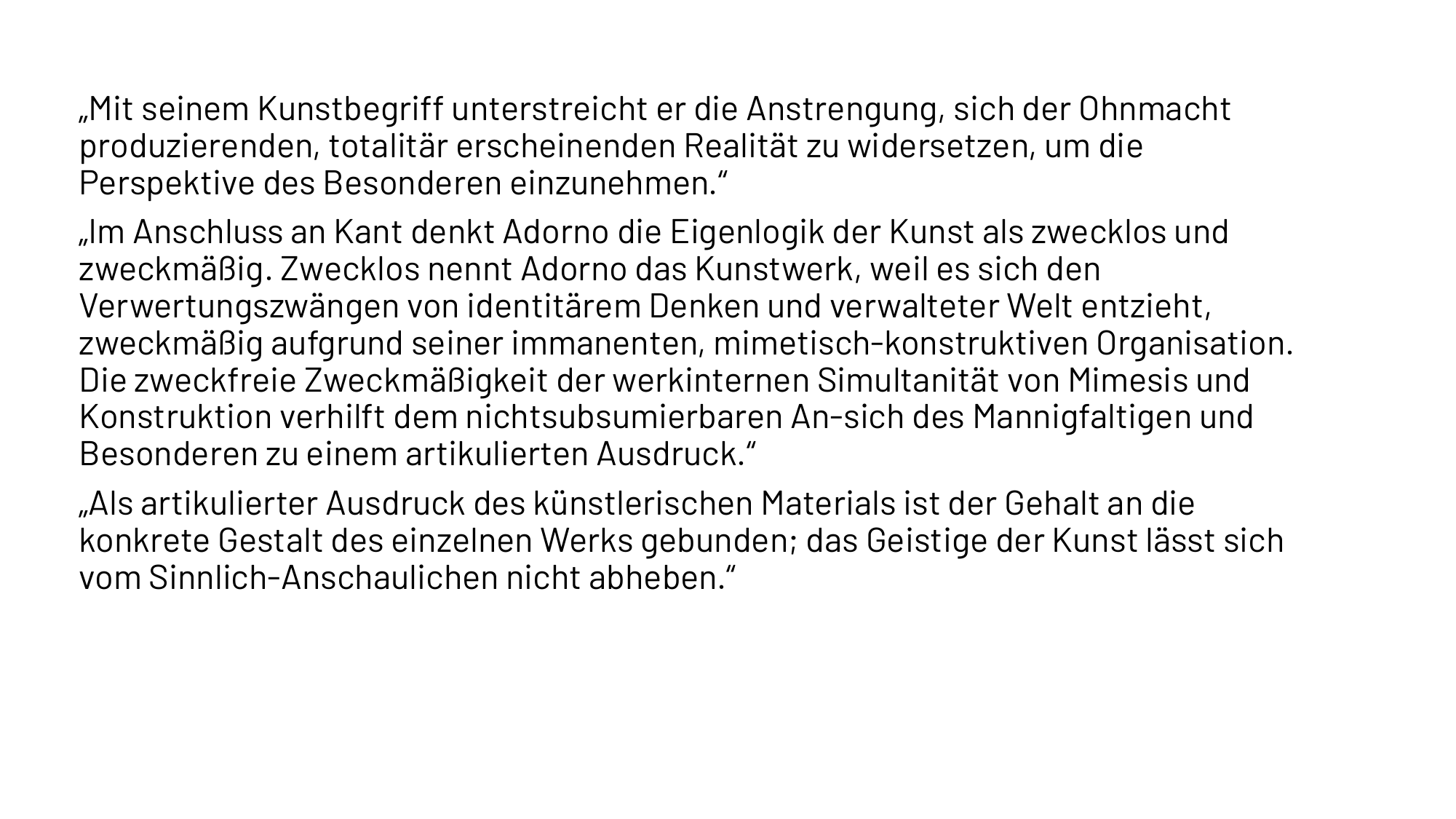

„Mit seinem Kunstbegriff unterstreicht er die Anstrengung, sich der Ohnmacht produzierenden, totalitär erscheinenden Realität zu widersetzen, um die Perspektive des Besonderen einzunehmen.“
„Im Anschluss an Kant denkt Adorno die Eigenlogik der Kunst als zwecklos und zweckmäßig. Zwecklos nennt Adorno das Kunstwerk, weil es sich den Verwertungszwängen von identitärem Denken und verwalteter Welt entzieht, zweckmäßig aufgrund seiner immanenten, mimetisch-konstruktiven Organisation. Die zweckfreie Zweckmäßigkeit der werkinternen Simultanität von Mimesis und Konstruktion verhilft dem nichtsubsumierbaren An-sich des Mannigfaltigen und Besonderen zu einem artikulierten Ausdruck.“
„Als artikulierter Ausdruck des künstlerischen Materials ist der Gehalt an die konkrete Gestalt des einzelnen Werks gebunden; das Geistige der Kunst lässt sich vom Sinnlich-Anschaulichen nicht abheben.“